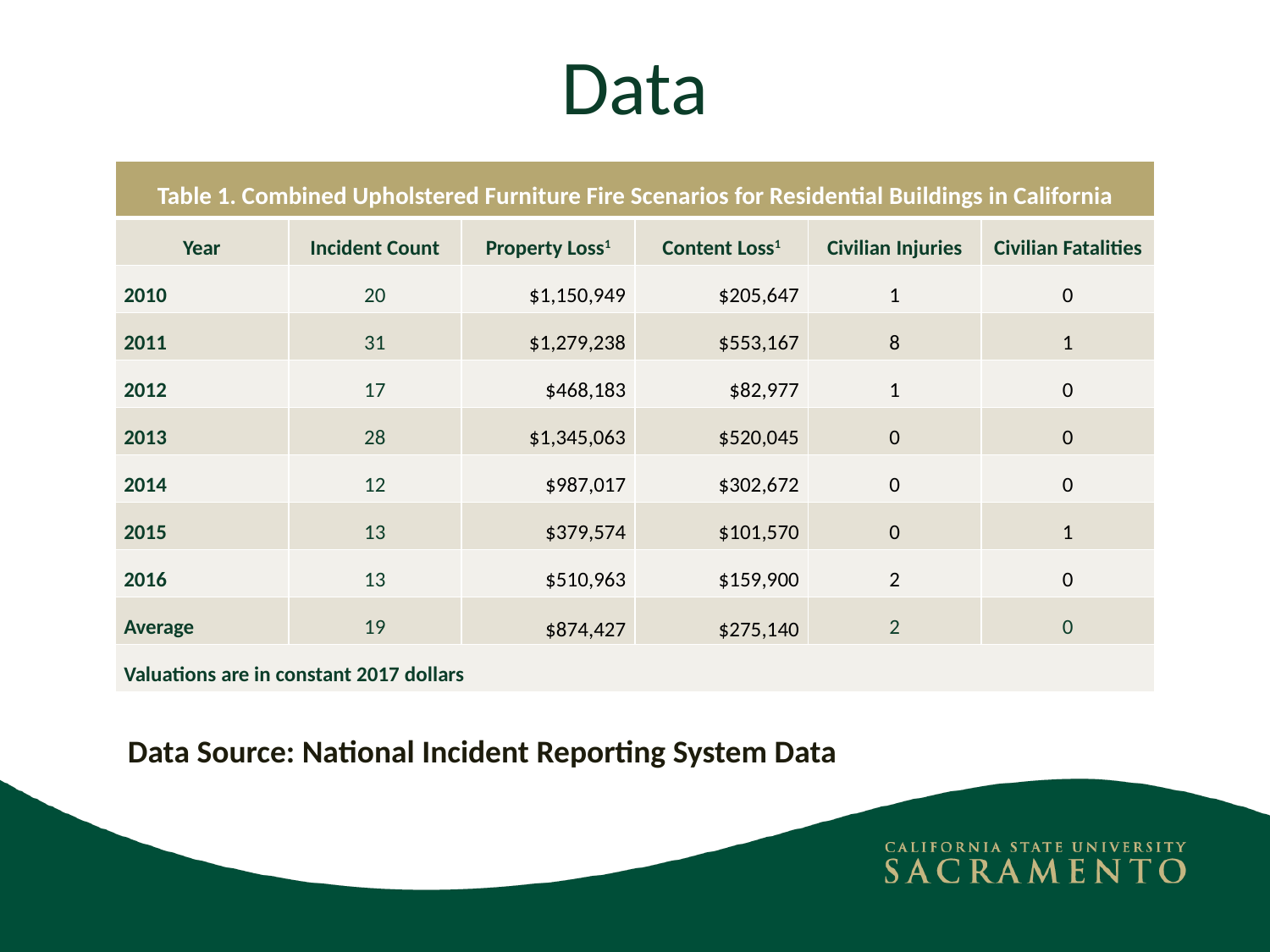

# Data
| Table 1. Combined Upholstered Furniture Fire Scenarios for Residential Buildings in California |  |  |  |  |  |
| --- | --- | --- | --- | --- | --- |
| Year | Incident Count | Property Loss1 | Content Loss1 | Civilian Injuries | Civilian Fatalities |
| 2010 | 20 | $1,150,949 | $205,647 | 1 | 0 |
| 2011 | 31 | $1,279,238 | $553,167 | 8 | 1 |
| 2012 | 17 | $468,183 | $82,977 | 1 | 0 |
| 2013 | 28 | $1,345,063 | $520,045 | 0 | 0 |
| 2014 | 12 | $987,017 | $302,672 | 0 | 0 |
| 2015 | 13 | $379,574 | $101,570 | 0 | 1 |
| 2016 | 13 | $510,963 | $159,900 | 2 | 0 |
| Average | 19 | $874,427 | $275,140 | 2 | 0 |
| Valuations are in constant 2017 dollars |  |  |  |  |  |
Data Source: National Incident Reporting System Data